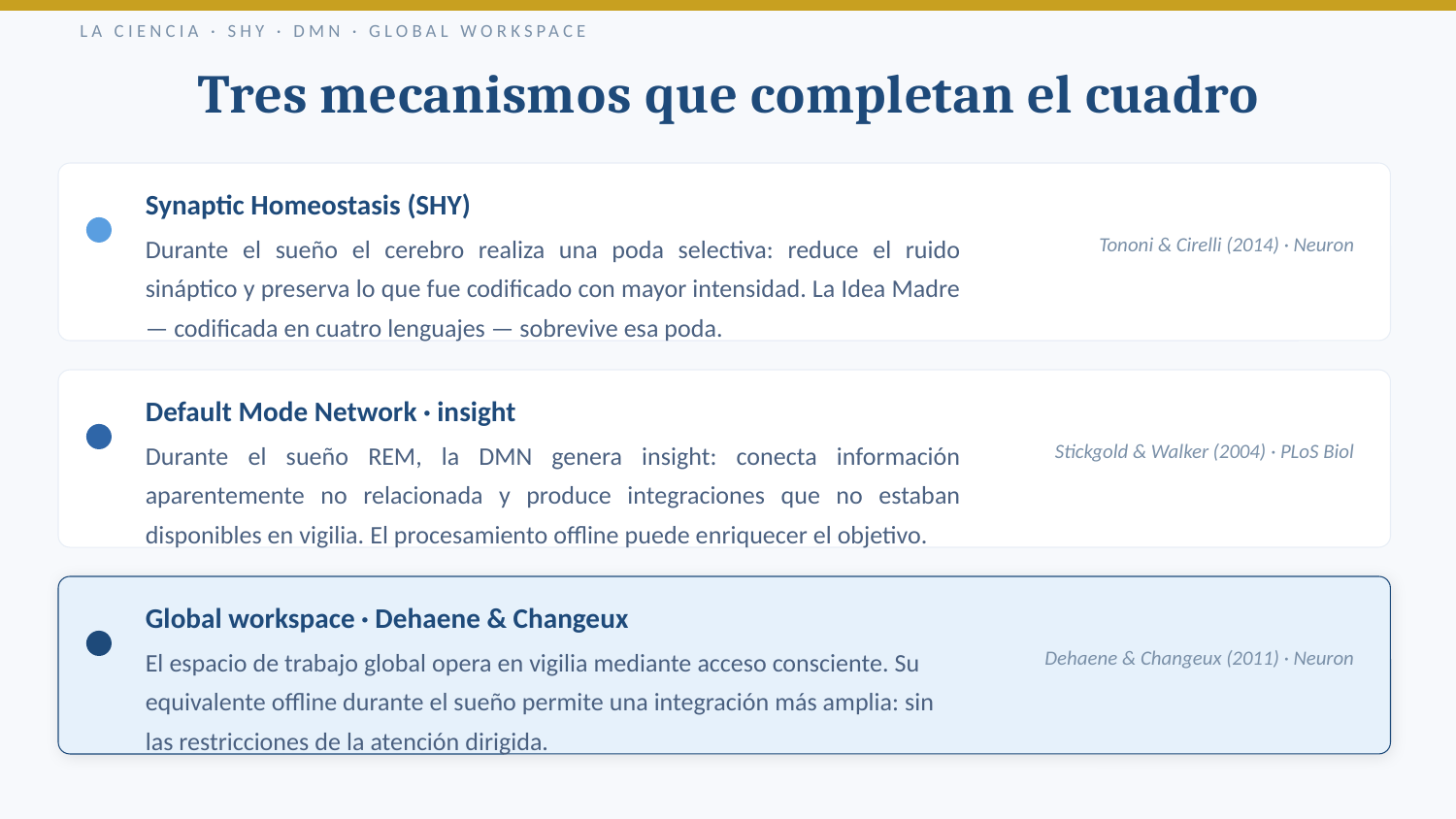

LA CIENCIA · SHY · DMN · GLOBAL WORKSPACE
Tres mecanismos que completan el cuadro

Synaptic Homeostasis (SHY)

Tononi & Cirelli (2014) · Neuron
Durante el sueño el cerebro realiza una poda selectiva: reduce el ruido sináptico y preserva lo que fue codificado con mayor intensidad. La Idea Madre — codificada en cuatro lenguajes — sobrevive esa poda.

Default Mode Network · insight

Stickgold & Walker (2004) · PLoS Biol
Durante el sueño REM, la DMN genera insight: conecta información aparentemente no relacionada y produce integraciones que no estaban disponibles en vigilia. El procesamiento offline puede enriquecer el objetivo.

Global workspace · Dehaene & Changeux

Dehaene & Changeux (2011) · Neuron
El espacio de trabajo global opera en vigilia mediante acceso consciente. Su equivalente offline durante el sueño permite una integración más amplia: sin las restricciones de la atención dirigida.